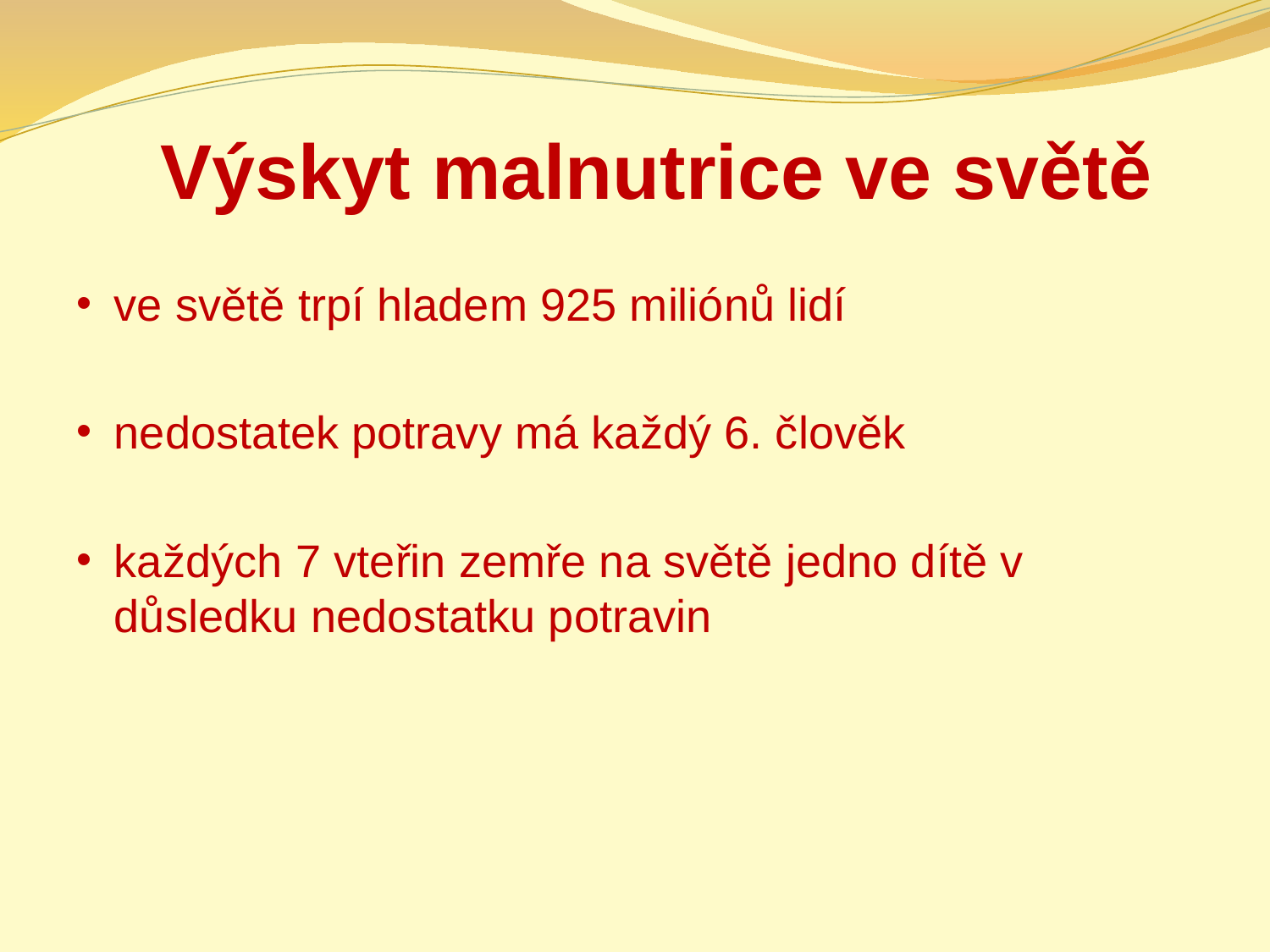

# Výskyt malnutrice ve světě
ve světě trpí hladem 925 miliónů lidí

nedostatek potravy má každý 6. člověk

každých 7 vteřin zemře na světě jedno dítě v důsledku nedostatku potravin